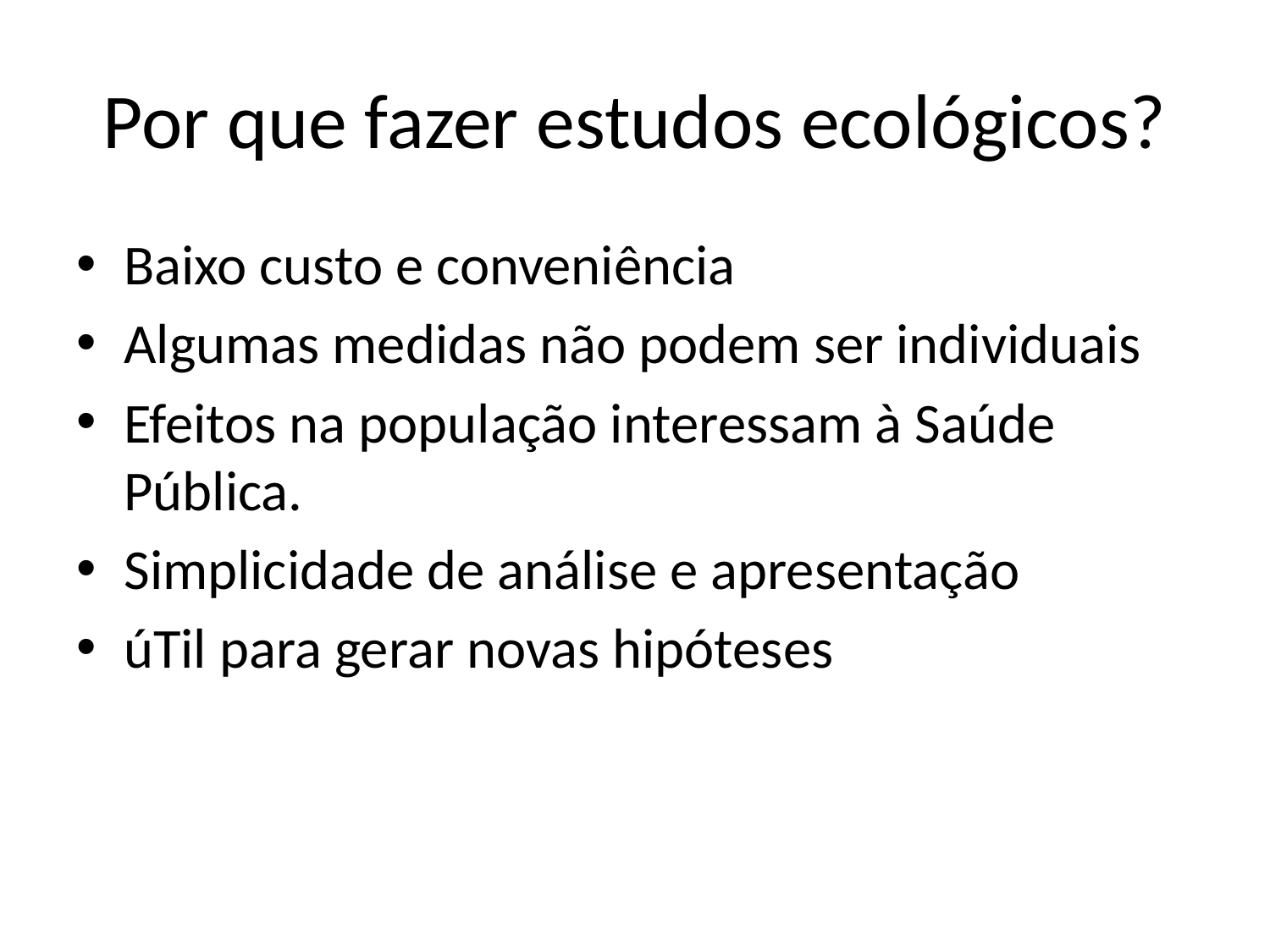

# Por que fazer estudos ecológicos?
Baixo custo e conveniência
Algumas medidas não podem ser individuais
Efeitos na população interessam à Saúde Pública.
Simplicidade de análise e apresentação
úTil para gerar novas hipóteses